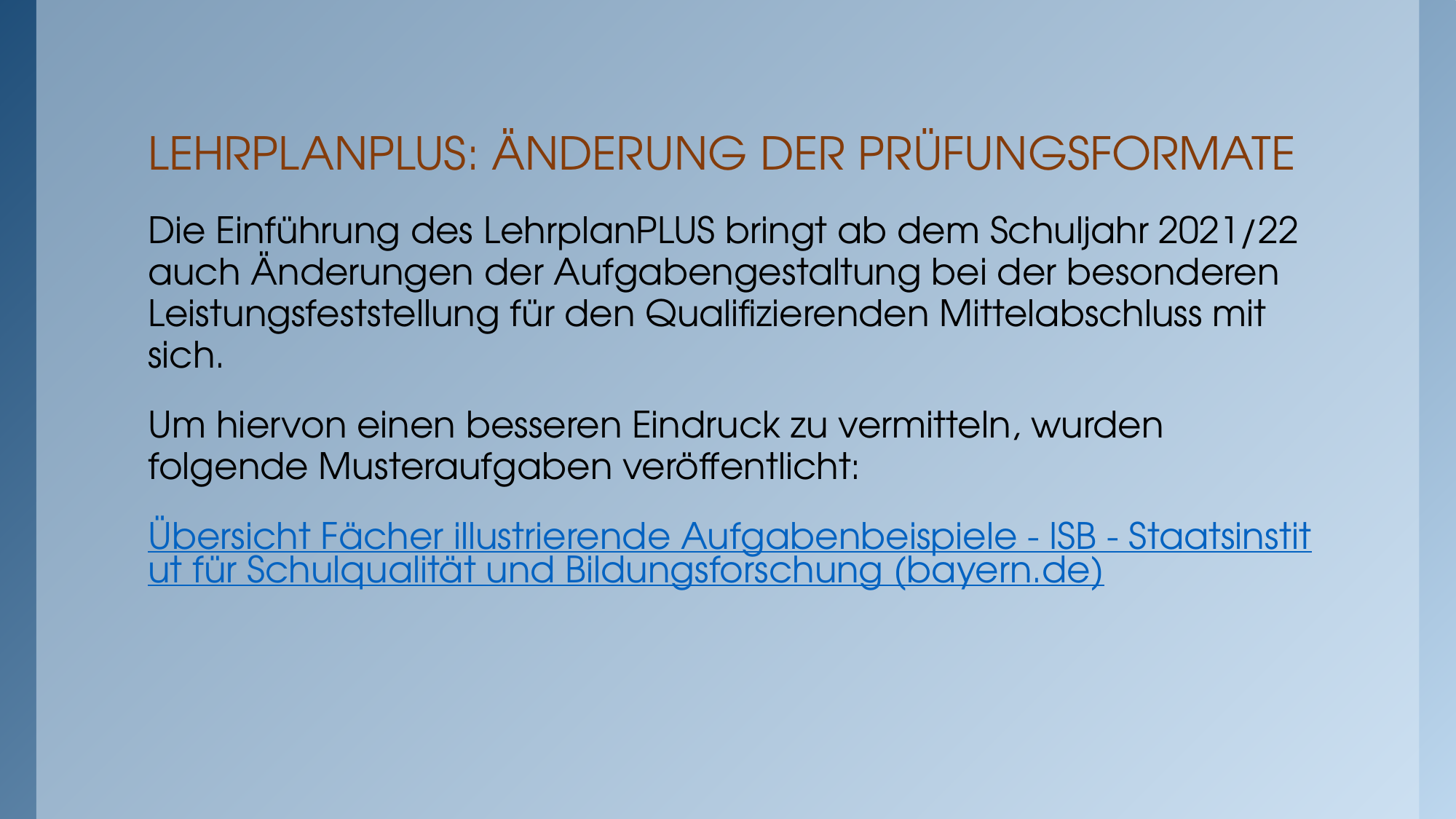

# LEHRPLANPLUS: ÄNDERUNG DER PRÜFUNGSFORMATE
Die Einführung des LehrplanPLUS bringt ab dem Schuljahr 2021/22 auch Änderungen der Aufgabengestaltung bei der besonderen Leistungsfeststellung für den Qualifizierenden Mittelabschluss mit sich.
Um hiervon einen besseren Eindruck zu vermitteln, wurden folgende Musteraufgaben veröffentlicht:
Übersicht Fächer illustrierende Aufgabenbeispiele - ISB - Staatsinstitut für Schulqualität und Bildungsforschung (bayern.de)